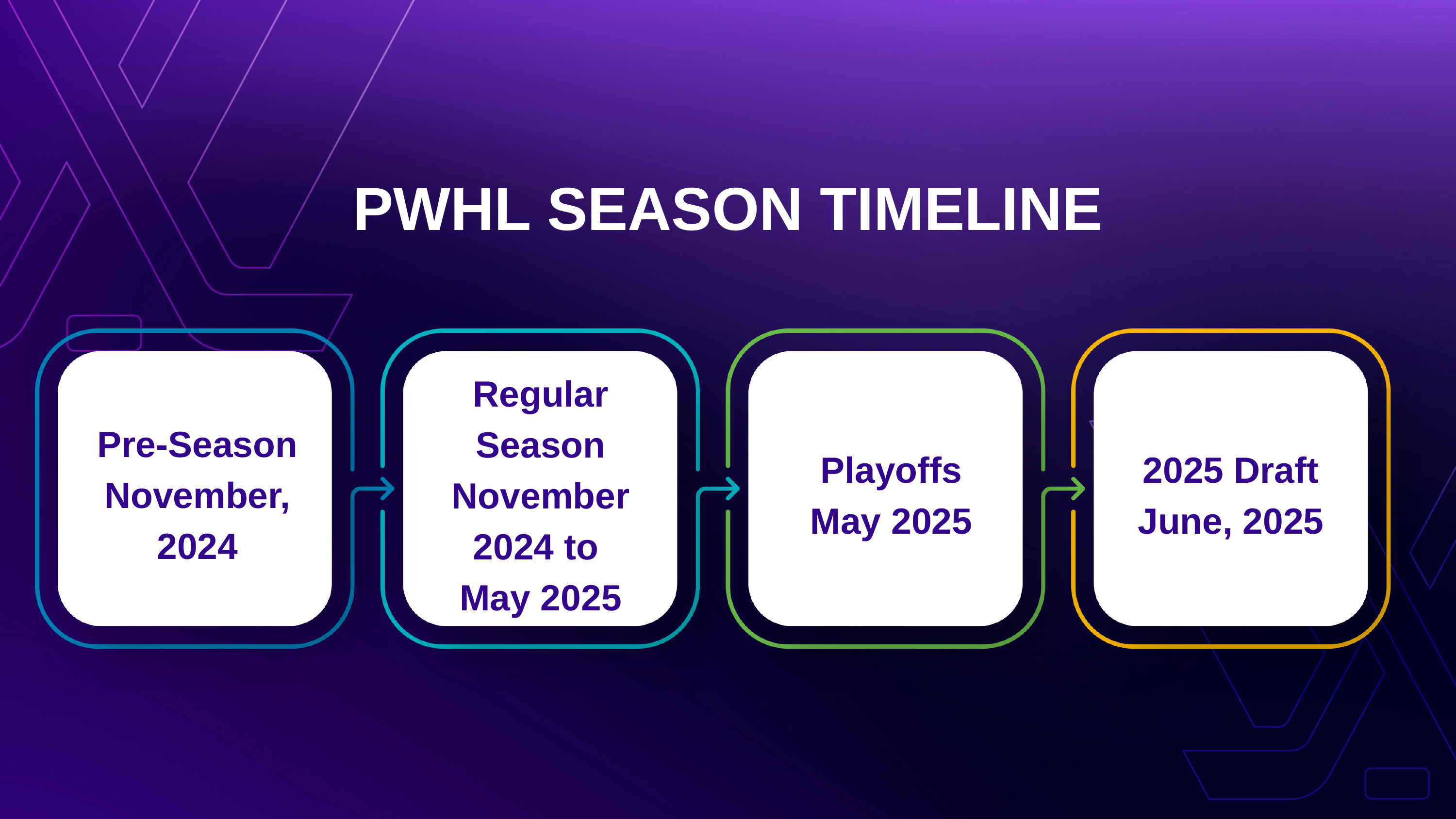

PWHL SEASON TIMELINE

Regular Season
November 2024 to
May 2025
Pre-Season
November, 2024
Playoffs
May 2025
2025 Draft
June, 2025